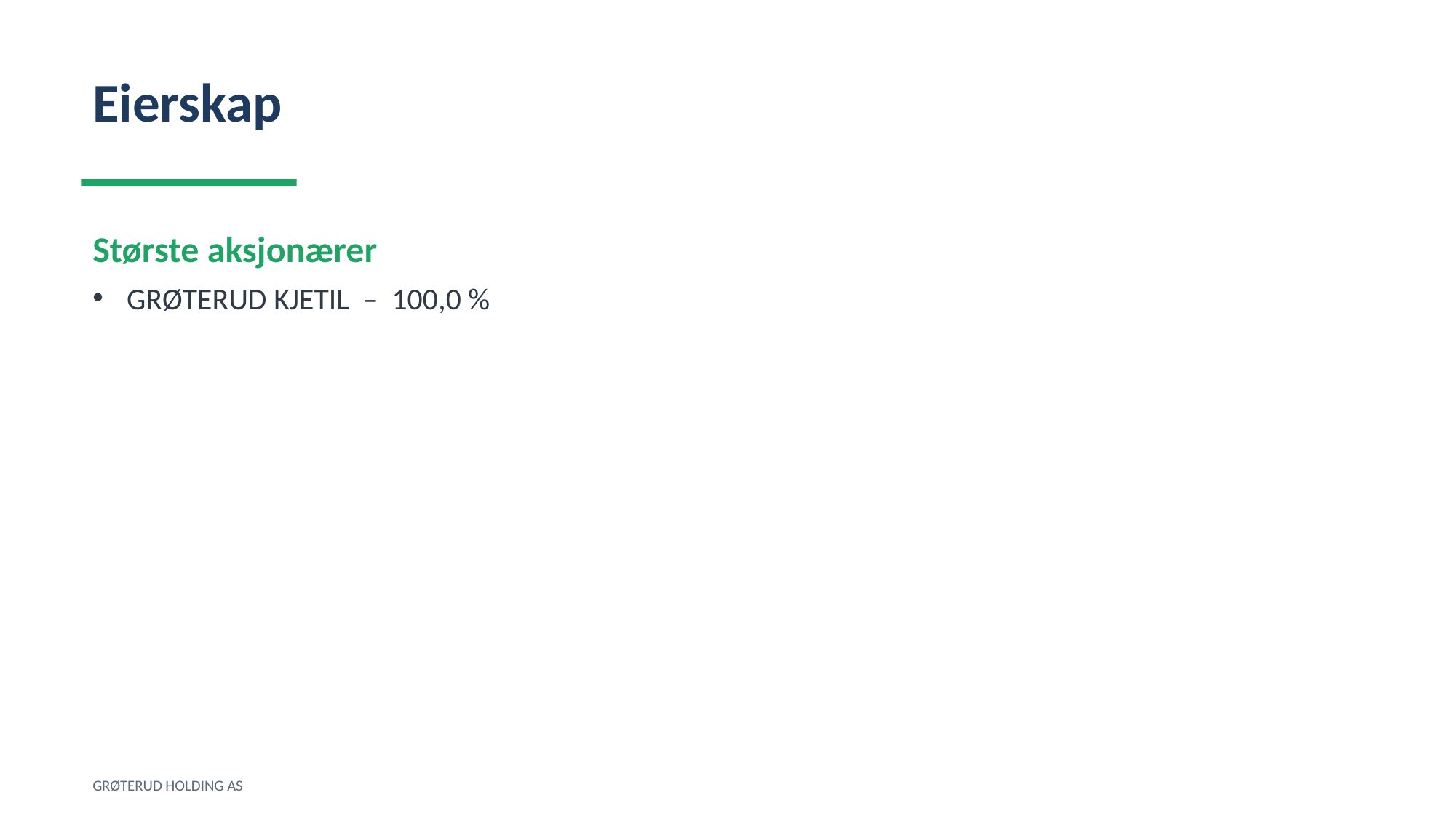

Eierskap

Største aksjonærer
GRØTERUD KJETIL  –  100,0 %
GRØTERUD HOLDING AS